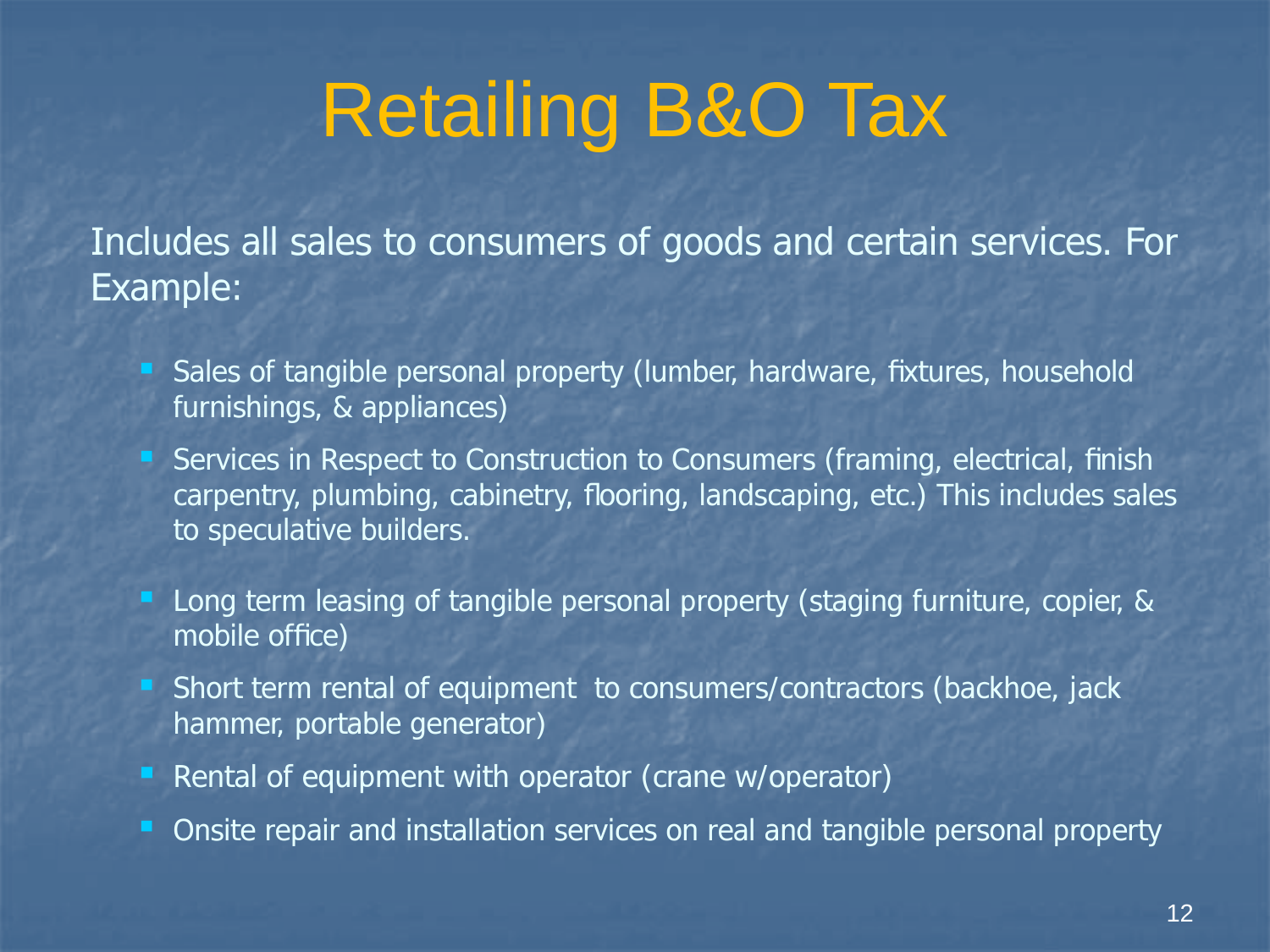

# Retailing B&O Tax
Includes all sales to consumers of goods and certain services. For Example:

Sales of tangible personal property (lumber, hardware, fixtures, household furnishings, & appliances)

Services in Respect to Construction to Consumers (framing, electrical, finish carpentry, plumbing, cabinetry, flooring, landscaping, etc.) This includes sales to speculative builders.
Long term leasing of tangible personal property (staging furniture, copier, & mobile office)

Short term rental of equipment  to consumers/contractors (backhoe, jack hammer, portable generator)

Rental of equipment with operator (crane w/operator)

Onsite repair and installation services on real and tangible personal property

12